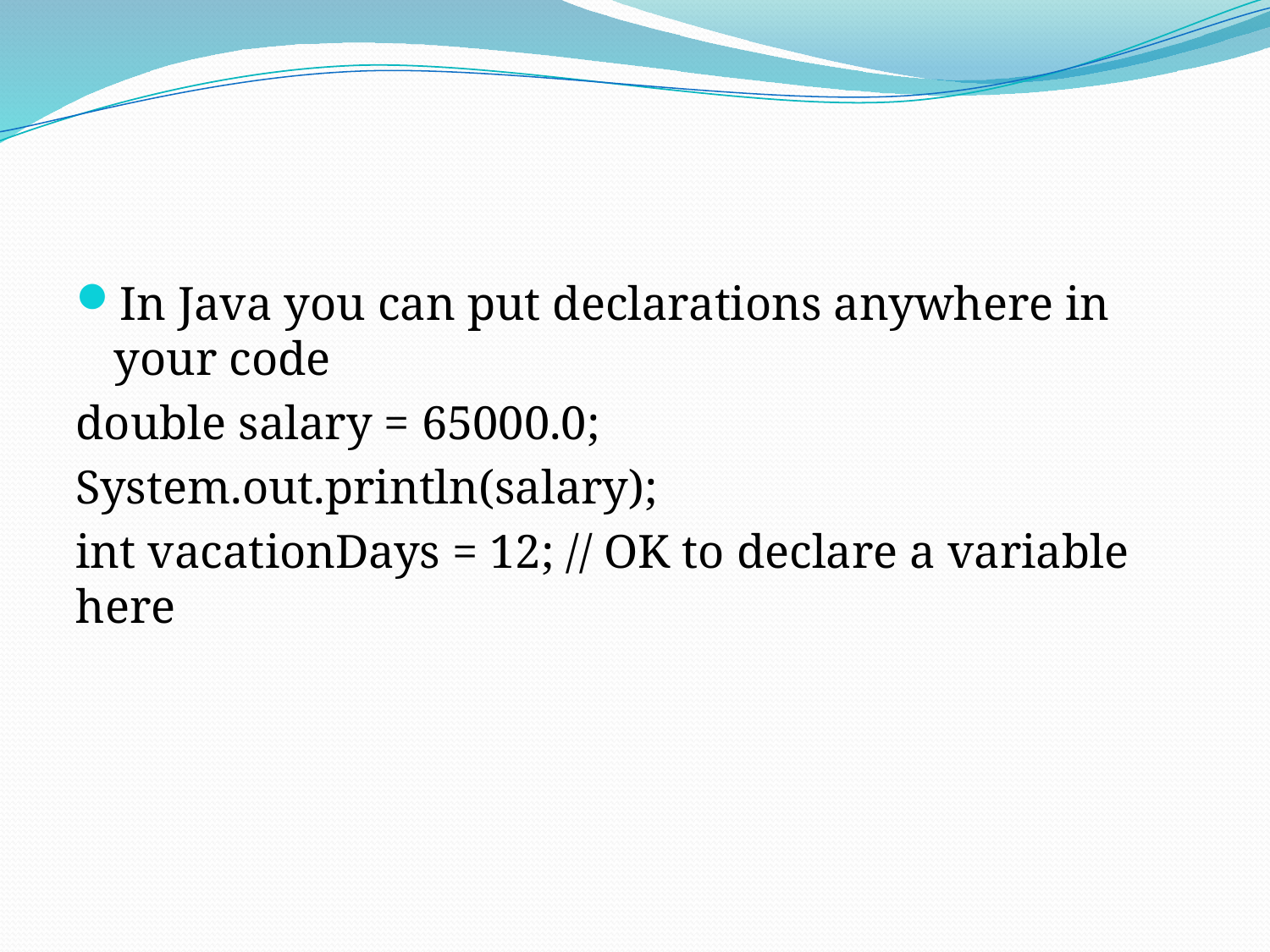

#
In Java you can put declarations anywhere in your code
double salary = 65000.0;
System.out.println(salary);
int vacationDays = 12; // OK to declare a variable here